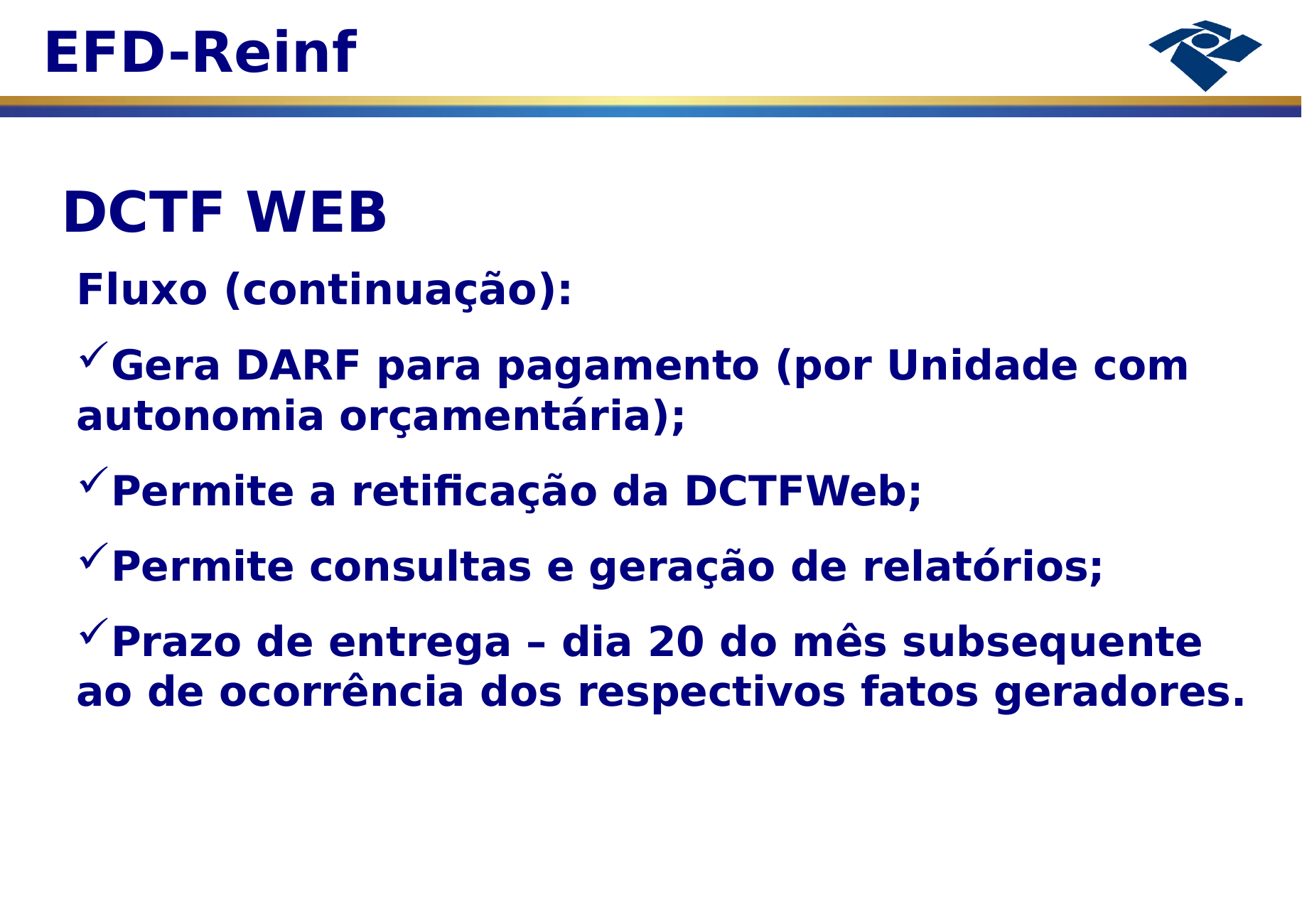

DCTF WEB
Fluxo (continuação):
Gera DARF para pagamento (por Unidade com autonomia orçamentária);
Permite a retificação da DCTFWeb;
Permite consultas e geração de relatórios;
Prazo de entrega – dia 20 do mês subsequente ao de ocorrência dos respectivos fatos geradores.